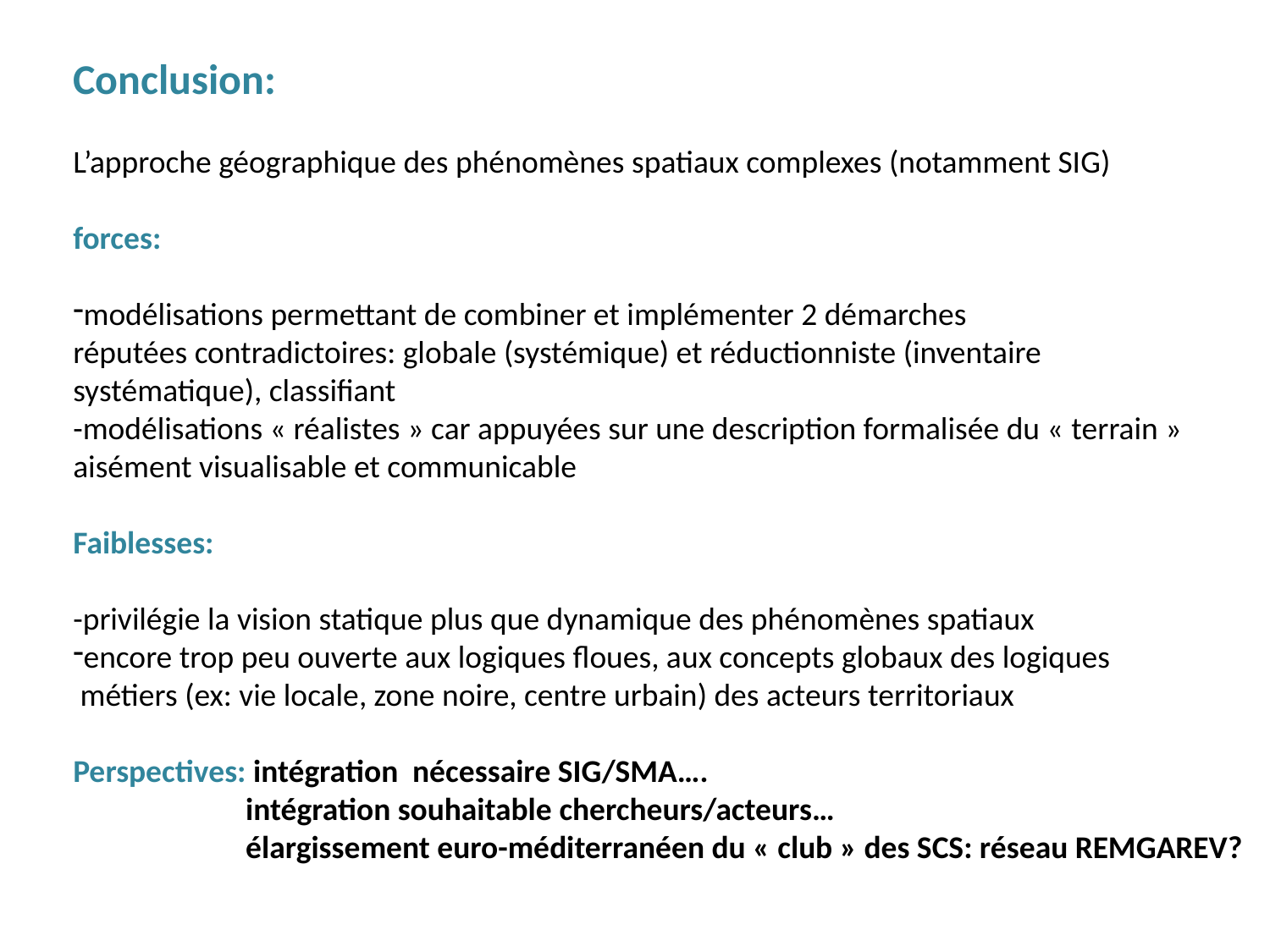

Conclusion:

L’approche géographique des phénomènes spatiaux complexes (notamment SIG)

forces:

modélisations permettant de combiner et implémenter 2 démarches
réputées contradictoires: globale (systémique) et réductionniste (inventaire
systématique), classifiant
-modélisations « réalistes » car appuyées sur une description formalisée du « terrain »
aisément visualisable et communicable

Faiblesses:

-privilégie la vision statique plus que dynamique des phénomènes spatiaux
encore trop peu ouverte aux logiques floues, aux concepts globaux des logiques
 métiers (ex: vie locale, zone noire, centre urbain) des acteurs territoriaux

Perspectives: intégration  nécessaire SIG/SMA….
                        intégration souhaitable chercheurs/acteurs…
                        élargissement euro-méditerranéen du « club » des SCS: réseau REMGAREV?